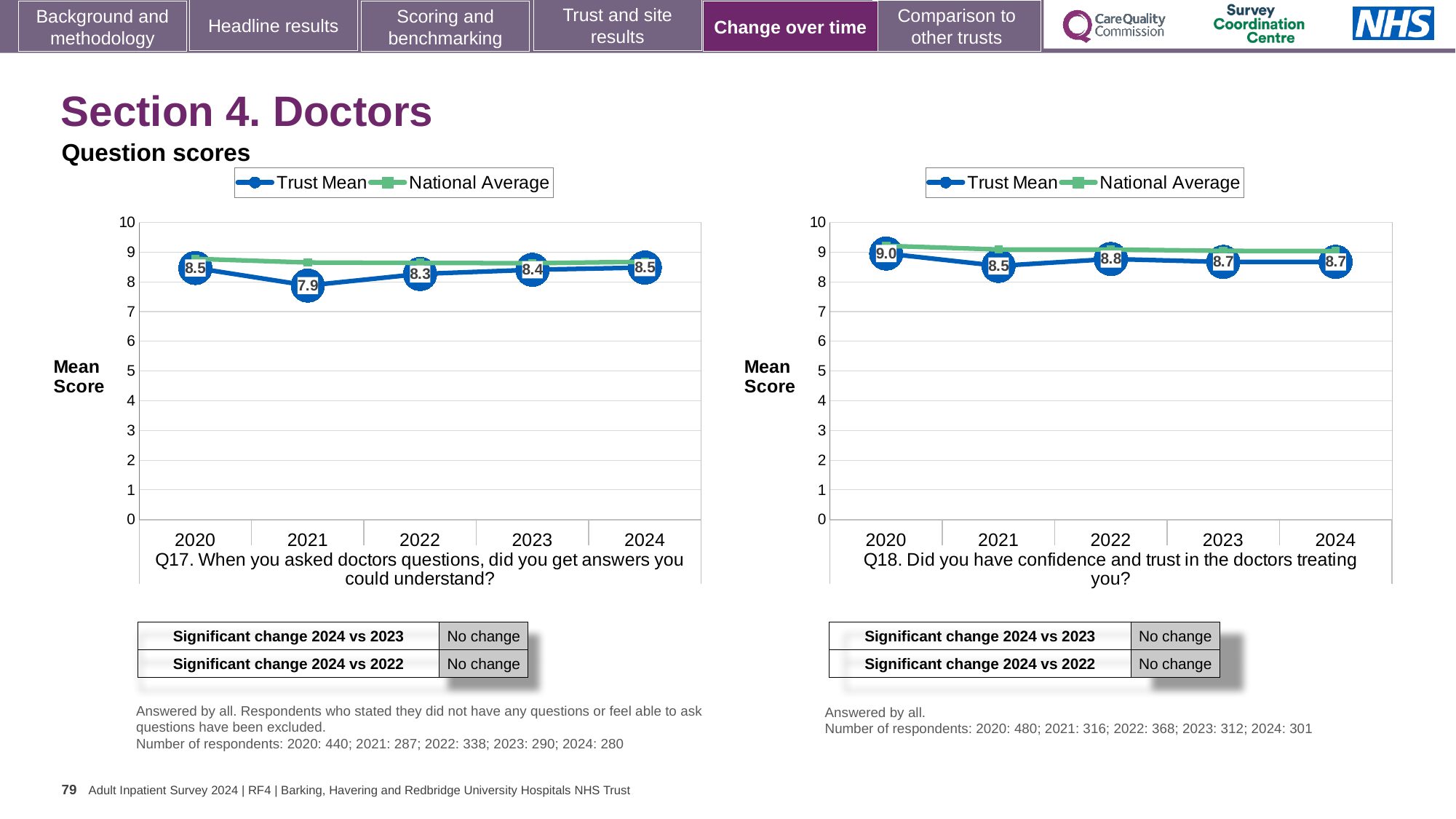

# Section 4. Doctors
Question scores

### Chart

| Category | Trust Mean | National Average |
|---|---|---|
| 2020 | 8.46808714186987 | 8.775622496772892 |
| 2021 | 7.876329240113643 | 8.65300797907108 |
| 2022 | 8.267033769946702 | 8.638316008204752 |
| 2023 | 8.407718897482528 | 8.628936229033119 |
| 2024 | 8.482489271829559 | 8.676813970679843 |

### Chart

| Category | Trust Mean | National Average |
|---|---|---|
| 2020 | 8.955462541093222 | 9.213422883906146 |
| 2021 | 8.53873955699657 | 9.090088854968883 |
| 2022 | 8.770525044475447 | 9.089684092207076 |
| 2023 | 8.67161602927741 | 9.044584746248495 |
| 2024 | 8.674210338187706 | 9.039315057789015 |
| Significant change 2024 vs 2023 | No change |
| --- | --- |
| Significant change 2024 vs 2022 | No change |
| Significant change 2024 vs 2023 | No change |
| --- | --- |
| Significant change 2024 vs 2022 | No change |
Answered by all. Respondents who stated they did not have any questions or feel able to ask questions have been excluded.
Number of respondents: 2020: 440; 2021: 287; 2022: 338; 2023: 290; 2024: 280

Answered by all.
Number of respondents: 2020: 480; 2021: 316; 2022: 368; 2023: 312; 2024: 301

79